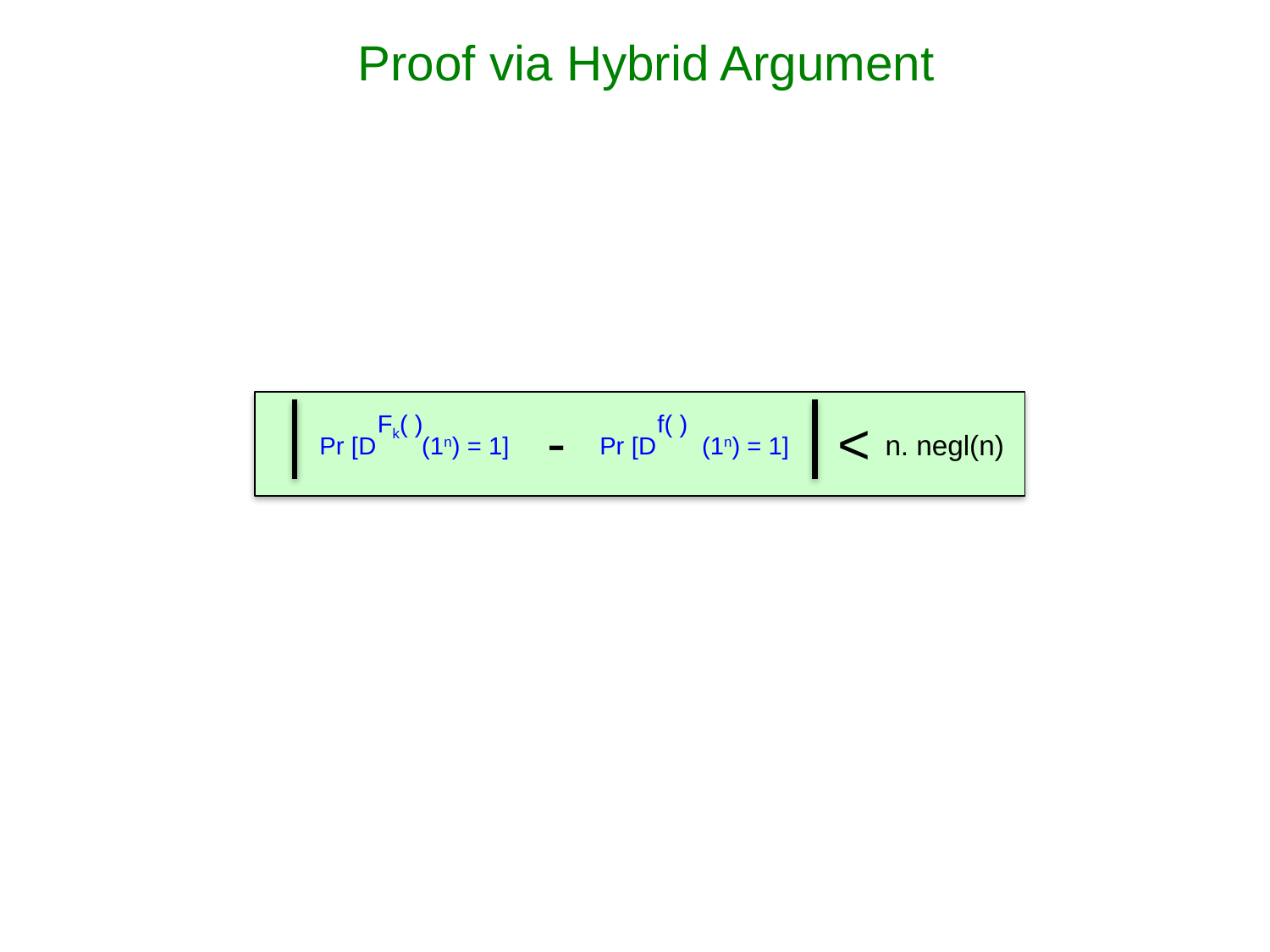

# Proof via Hybrid Argument

-
Fk( )
f( )
<
 n. negl(n)
Pr [D       (1n) = 1]
Pr [D       (1n) = 1]